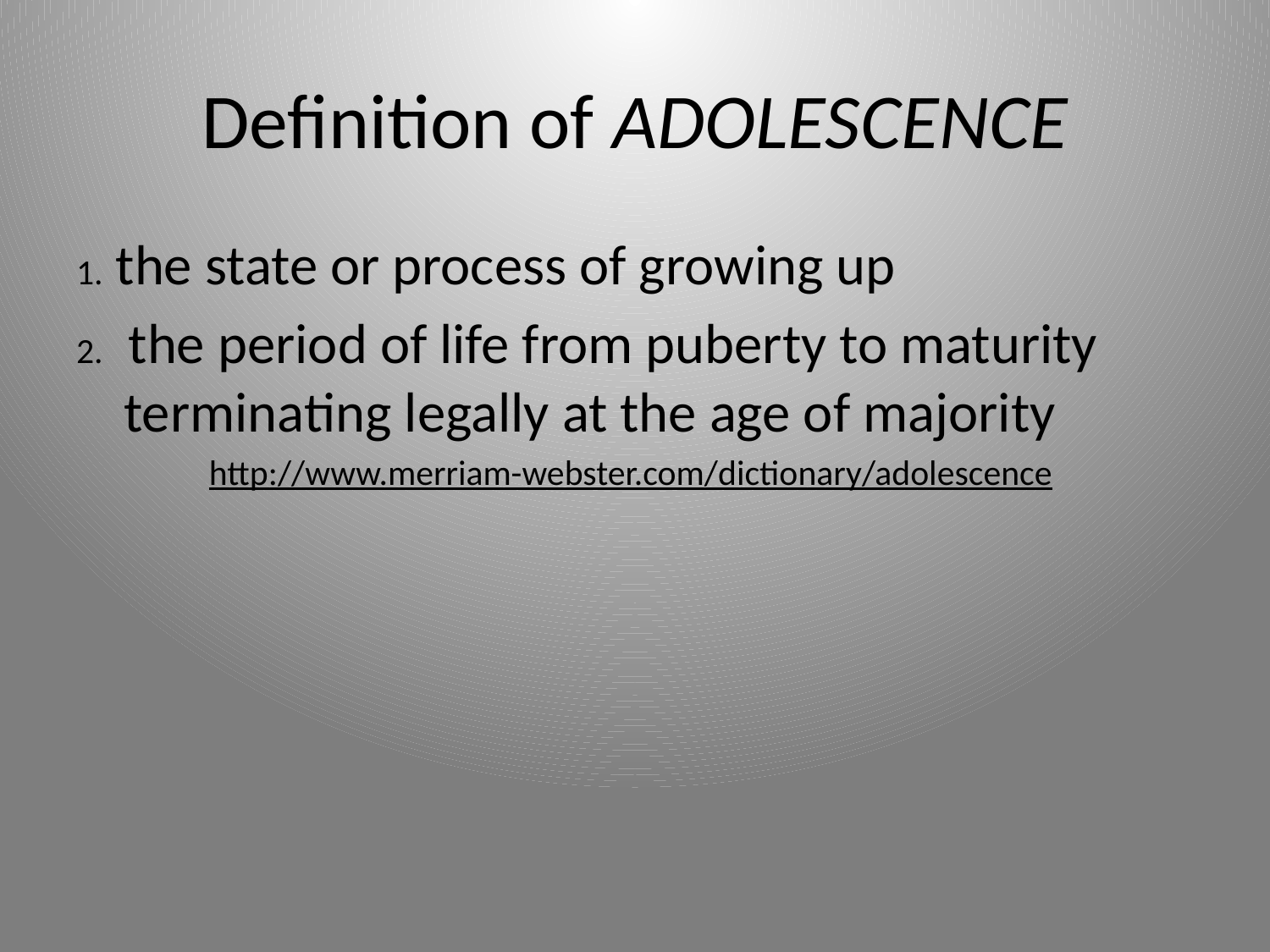

# Definition of ADOLESCENCE
1. the state or process of growing up
2.  the period of life from puberty to maturity terminating legally at the age of majority
http://www.merriam-webster.com/dictionary/adolescence